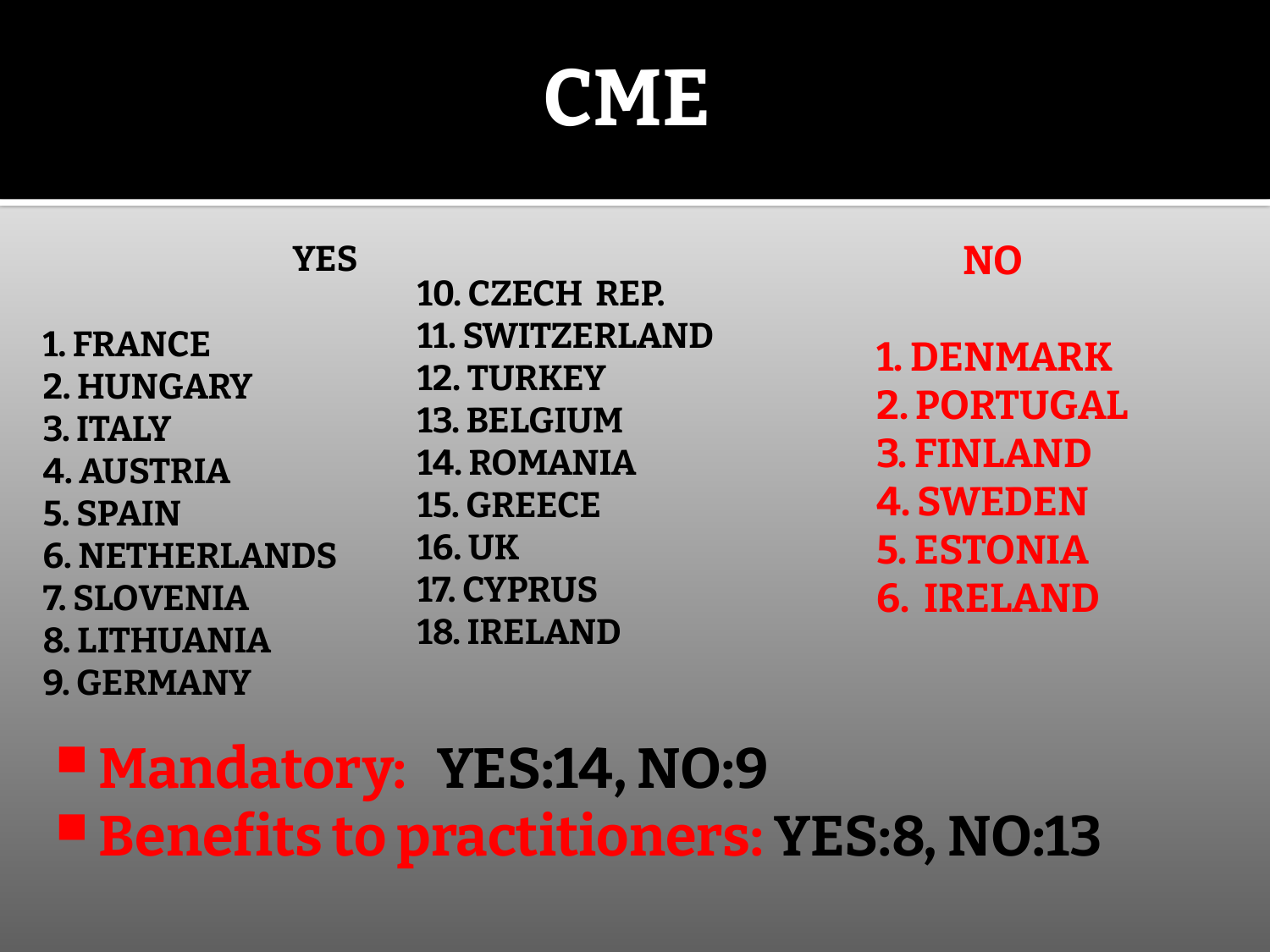

# CME
                         YES

1. FRANCE
2. HUNGARY
3. ITALY
4. AUSTRIA
5. SPAIN
6. NETHERLANDS
7. SLOVENIA
8. LITHUANIA
9. GERMANY

10. CZECH  REP.
11. SWITZERLAND
12. TURKEY
13. BELGIUM
14. ROMANIA
15. GREECE
16. UK
17. CYPRUS
18. IRELAND
            NO

1. DENMARK
2. PORTUGAL
3. FINLAND
4. SWEDEN
5. ESTONIA
6.  IRELAND

Mandatory:   YES:14, NO:9
Benefits to practitioners: YES:8, NO:13